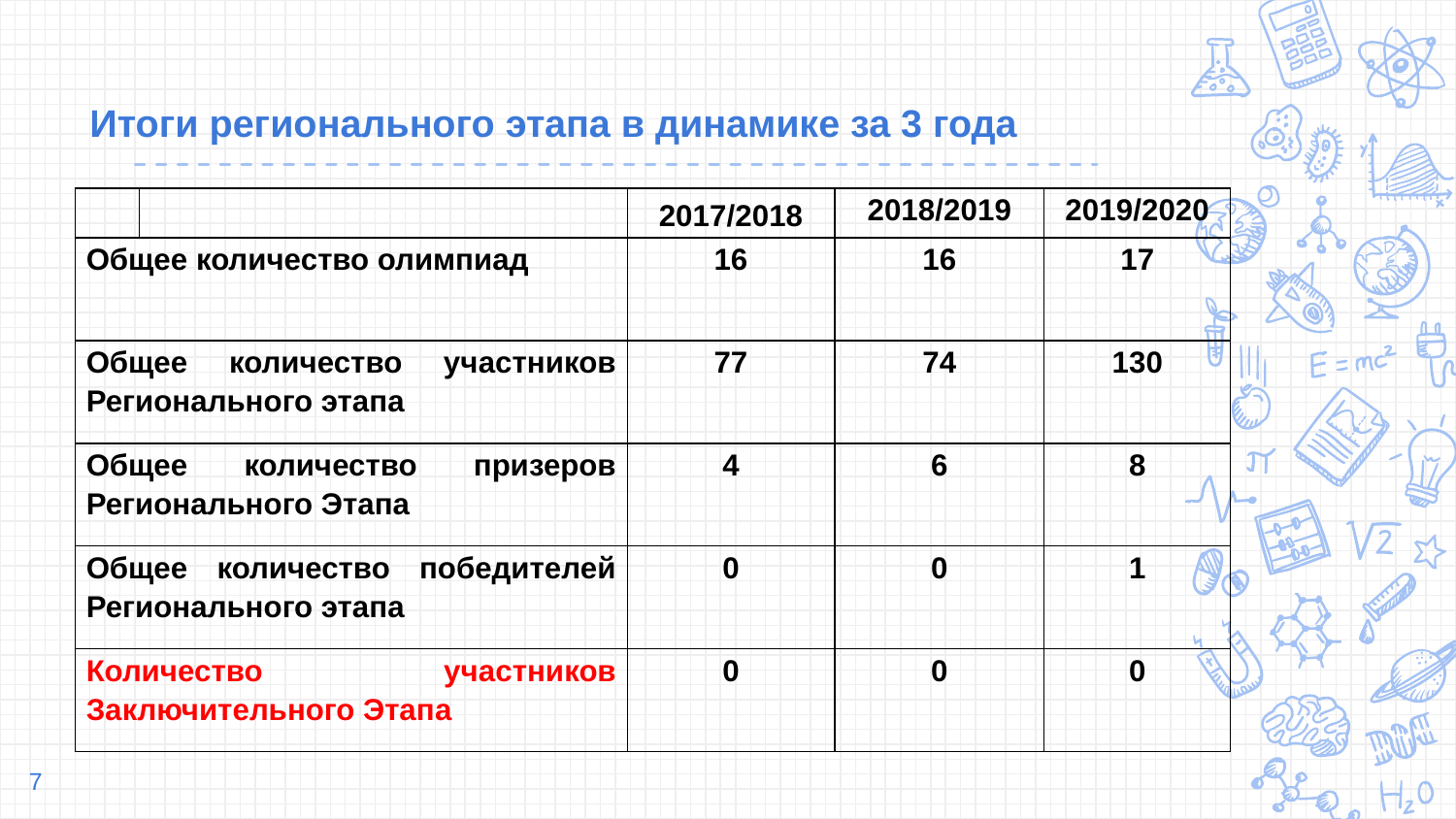

# Итоги регионального этапа в динамике за 3 года
|  |  | 2017/2018 | 2018/2019 | 2019/2020 |
| --- | --- | --- | --- | --- |
| Общее количество олимпиад |  | 16 | 16 | 17 |
| Общее количество участников Регионального этапа |  | 77 | 74 | 130 |
| Общее количество призеров Регионального Этапа |  | 4 | 6 | 8 |
| Общее количество победителей Регионального этапа |  | 0 | 0 | 1 |
| Количество участников Заключительного Этапа |  | 0 | 0 | 0 |
7